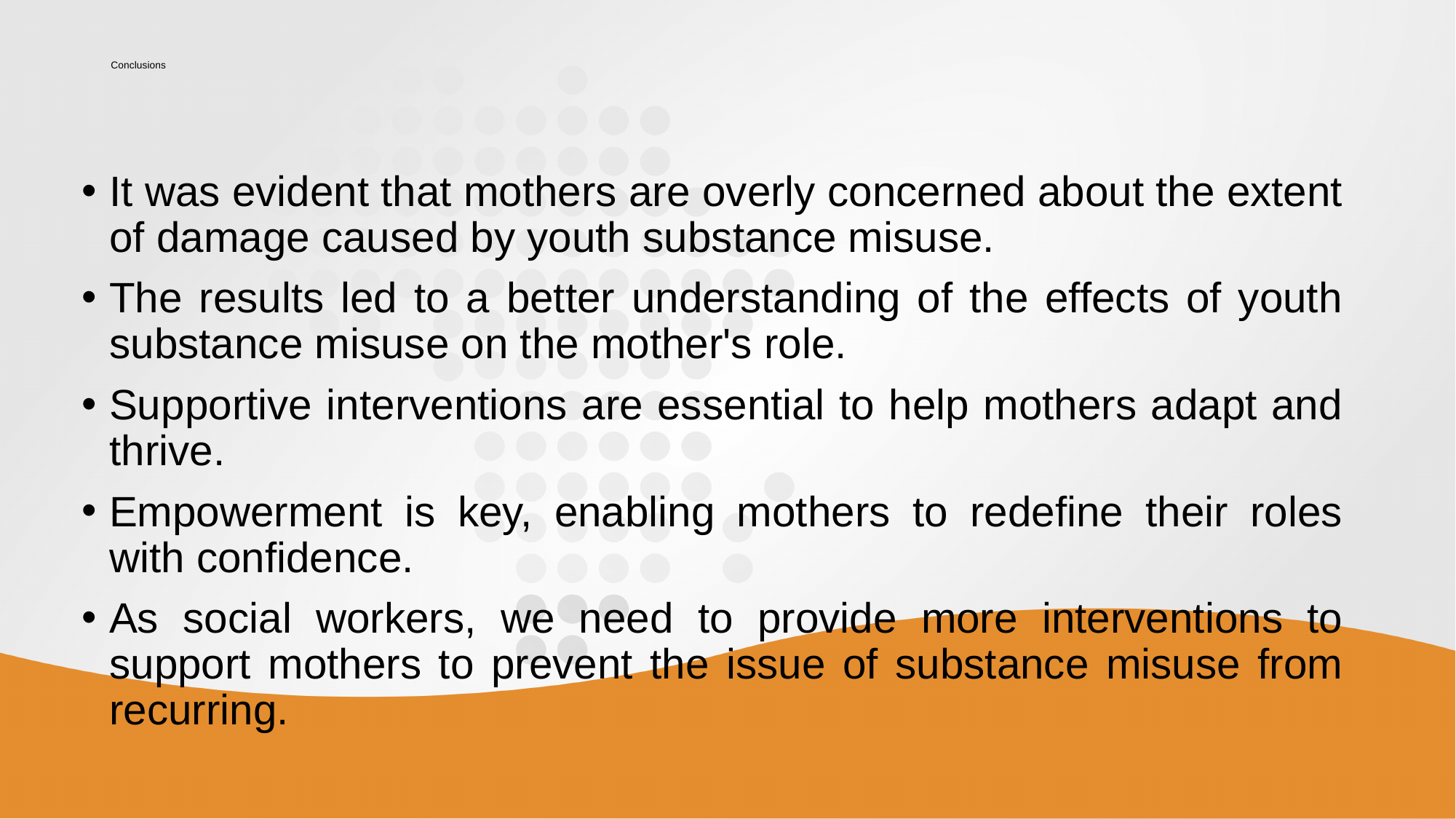

# Conclusions
It was evident that mothers are overly concerned about the extent of damage caused by youth substance misuse.
The results led to a better understanding of the effects of youth substance misuse on the mother's role.
Supportive interventions are essential to help mothers adapt and thrive.
Empowerment is key, enabling mothers to redefine their roles with confidence.
As social workers, we need to provide more interventions to support mothers to prevent the issue of substance misuse from recurring.